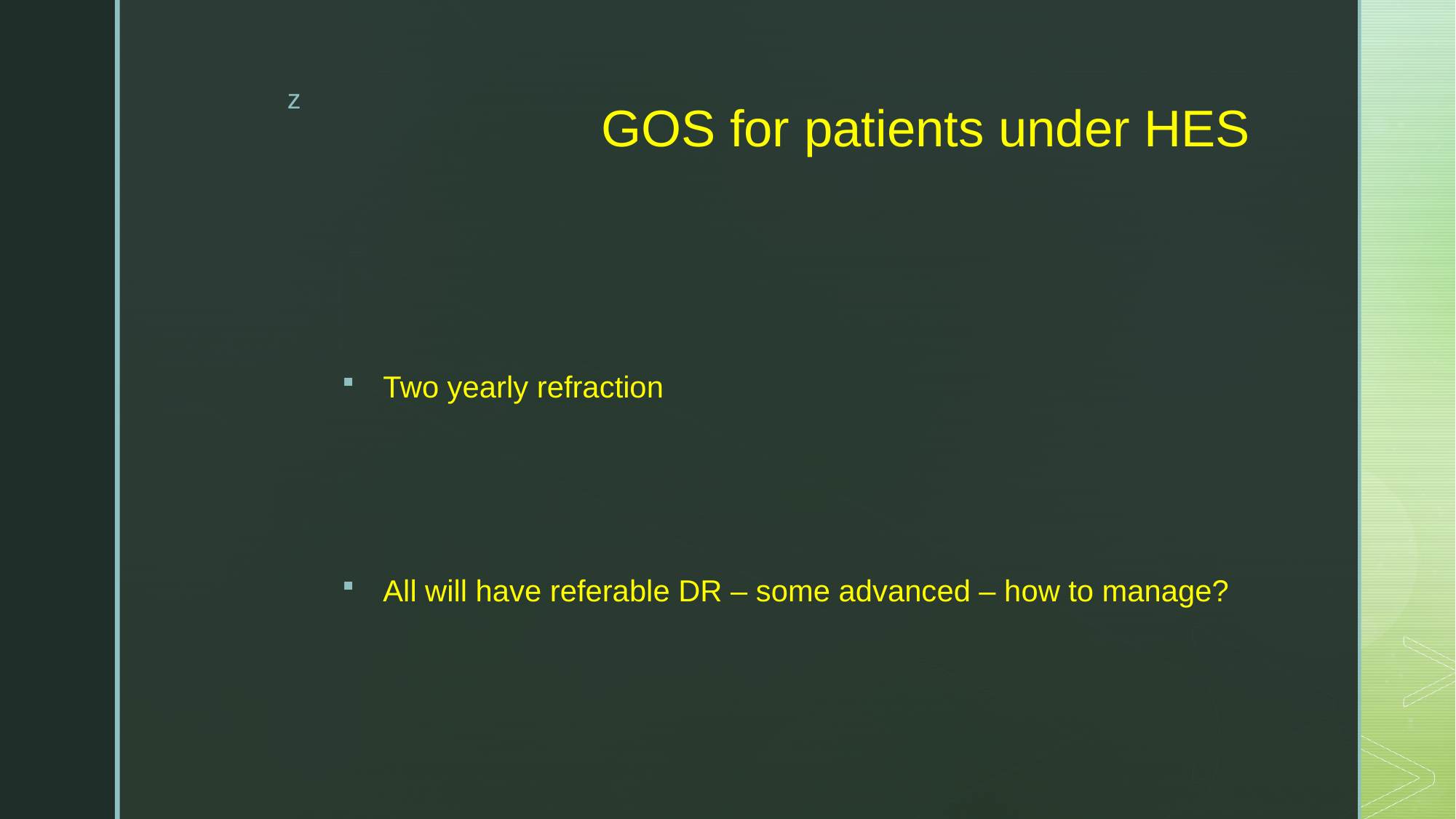

# GOS for patients under HES
Two yearly refraction

All will have referable DR – some advanced – how to manage?